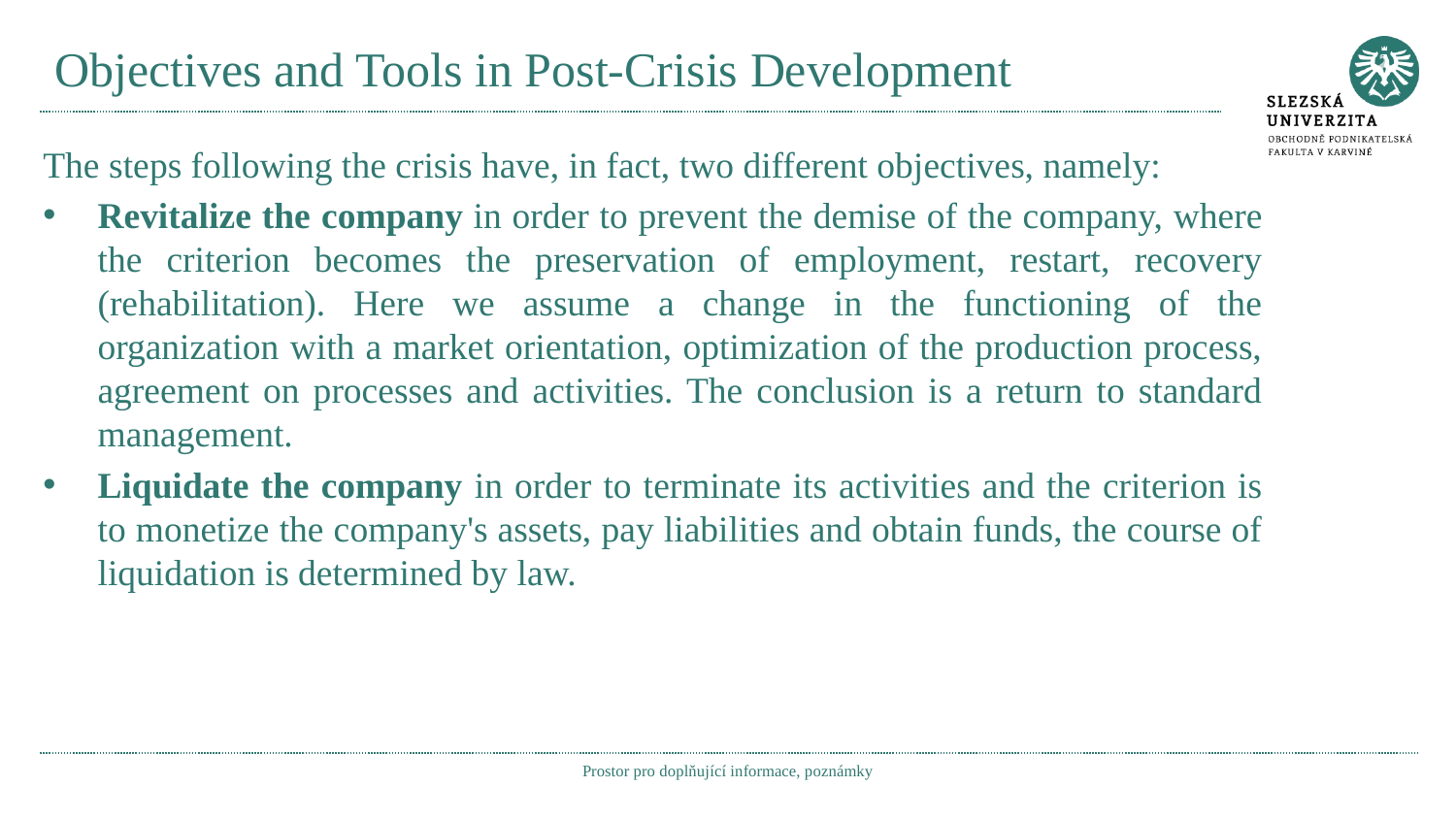

# Objectives and Tools in Post-Crisis Development
The steps following the crisis have, in fact, two different objectives, namely:
Revitalize the company in order to prevent the demise of the company, where the criterion becomes the preservation of employment, restart, recovery (rehabilitation). Here we assume a change in the functioning of the organization with a market orientation, optimization of the production process, agreement on processes and activities. The conclusion is a return to standard management.
Liquidate the company in order to terminate its activities and the criterion is to monetize the company's assets, pay liabilities and obtain funds, the course of liquidation is determined by law.
Prostor pro doplňující informace, poznámky